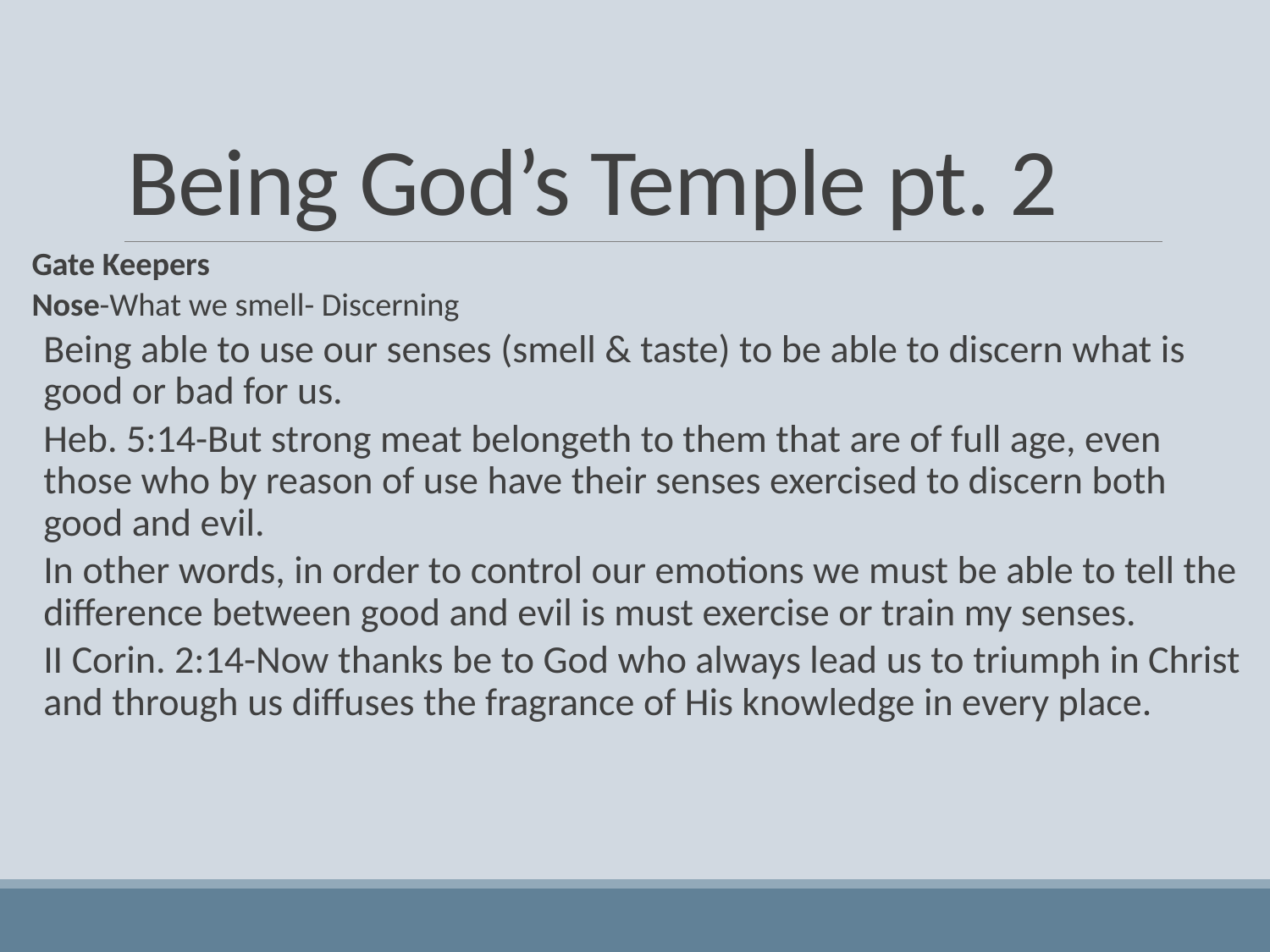

# Being God’s Temple pt. 2
Gate Keepers
Nose-What we smell- Discerning
Being able to use our senses (smell & taste) to be able to discern what is good or bad for us.
Heb. 5:14-But strong meat belongeth to them that are of full age, even those who by reason of use have their senses exercised to discern both good and evil.
In other words, in order to control our emotions we must be able to tell the difference between good and evil is must exercise or train my senses.
II Corin. 2:14-Now thanks be to God who always lead us to triumph in Christ and through us diffuses the fragrance of His knowledge in every place.